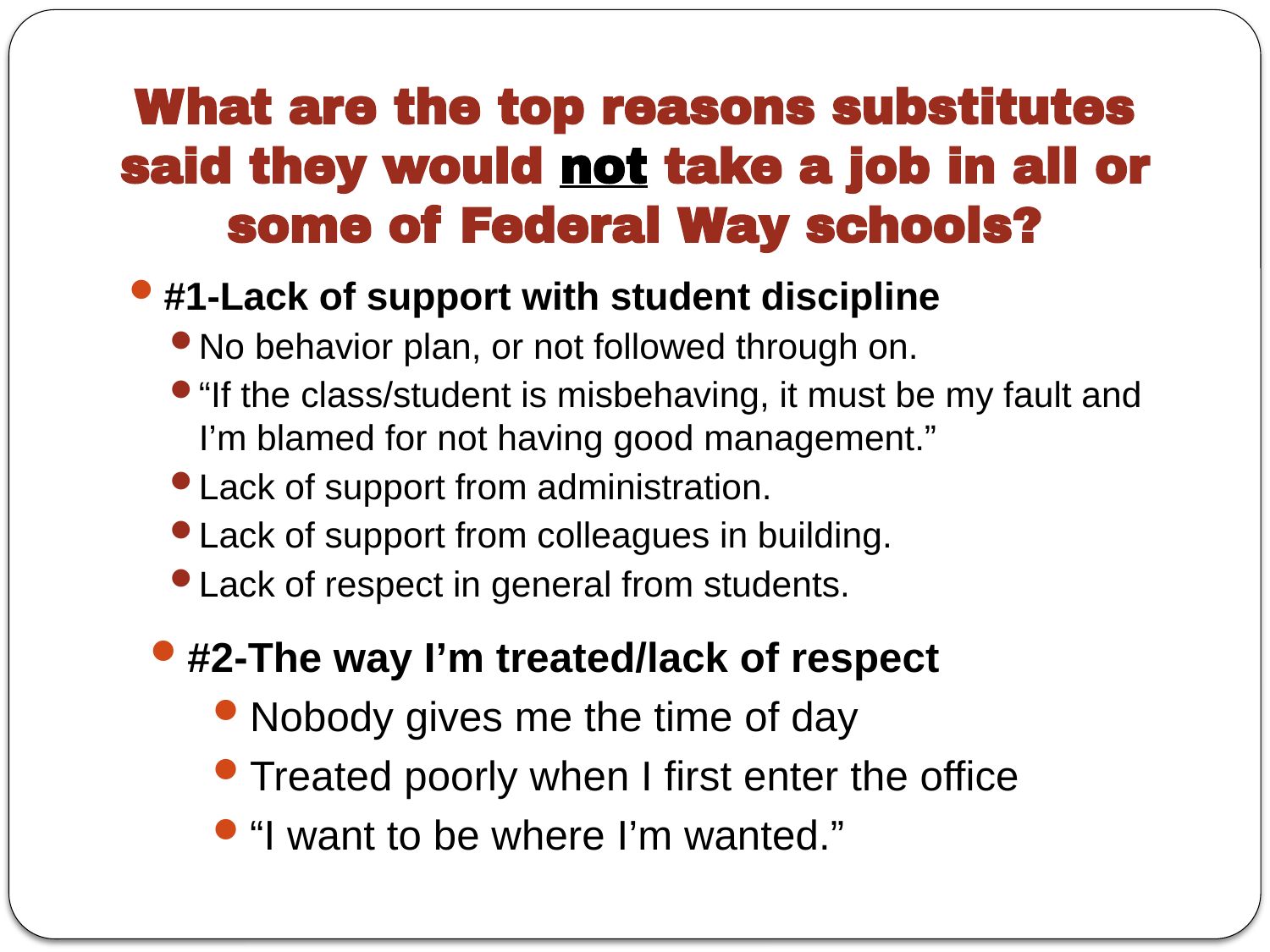

# What are the top reasons substitutes said they would not take a job in all or some of Federal Way schools?
#1-Lack of support with student discipline
No behavior plan, or not followed through on.
“If the class/student is misbehaving, it must be my fault and I’m blamed for not having good management.”
Lack of support from administration.
Lack of support from colleagues in building.
Lack of respect in general from students.
#2-The way I’m treated/lack of respect
Nobody gives me the time of day
Treated poorly when I first enter the office
“I want to be where I’m wanted.”